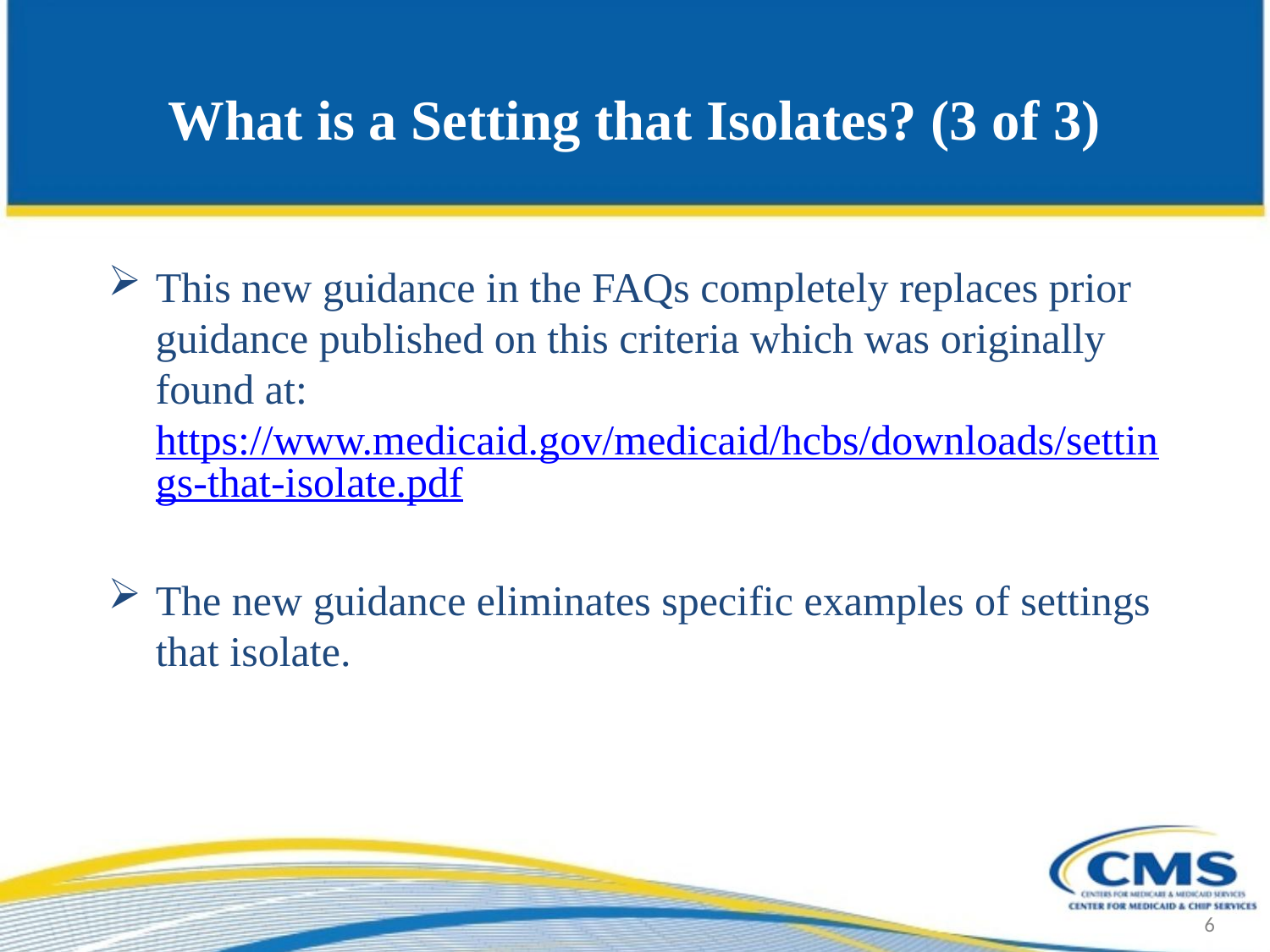

# What is a Setting that Isolates? (3 of 3)
This new guidance in the FAQs completely replaces prior guidance published on this criteria which was originally found at: https://www.medicaid.gov/medicaid/hcbs/downloads/settings-that-isolate.pdf

The new guidance eliminates specific examples of settings that isolate.

6